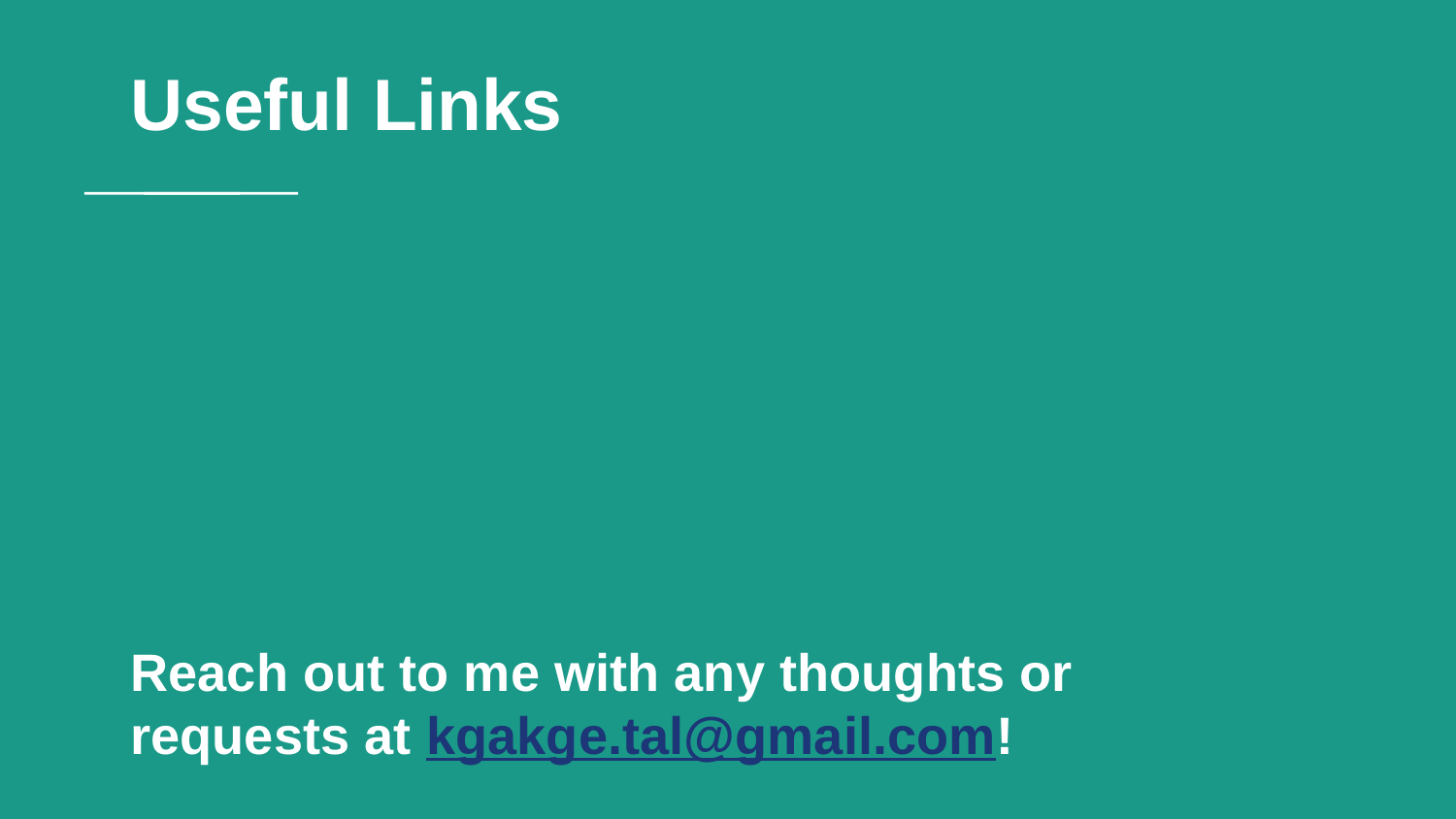

# Useful Links
Reach out to me with any thoughts or requests at kgakge.tal@gmail.com!